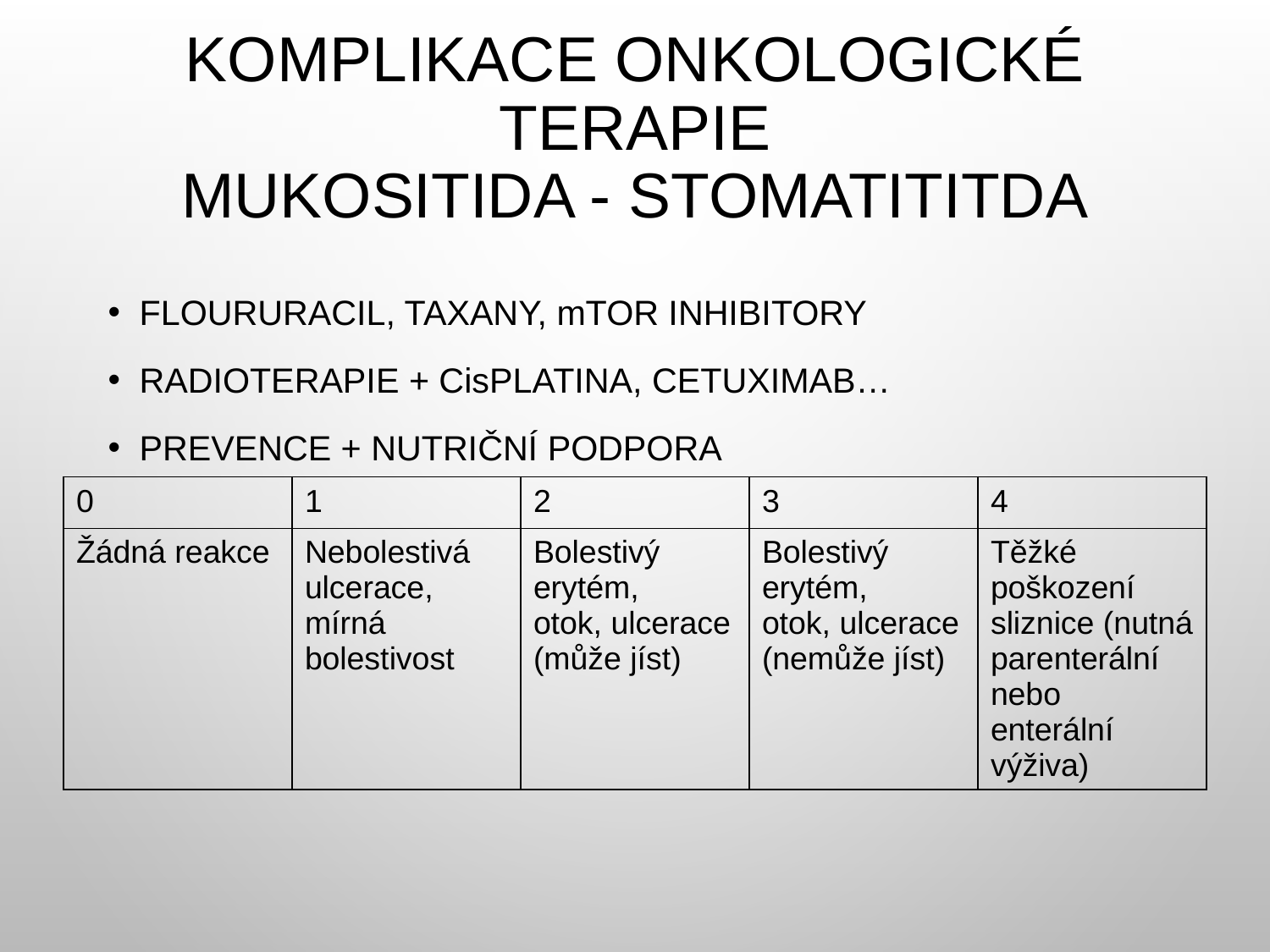

# Komplikace onkologické terapie mukositida - stomatititda
Floururacil, taxany, mTOR INHIBITORY
RADIOTERAPIE + CisPLATINA, CETUXIMAB…
PREVENCE + NUTRIČNÍ PODPORA
| 0 | 1 | 2 | 3 | 4 |
| --- | --- | --- | --- | --- |
| Žádná reakce | Nebolestivá ulcerace, mírná bolestivost | Bolestivý erytém, otok, ulcerace (může jíst) | Bolestivý erytém, otok, ulcerace (nemůže jíst) | Těžké poškození sliznice (nutná parenterální nebo enterální výživa) |